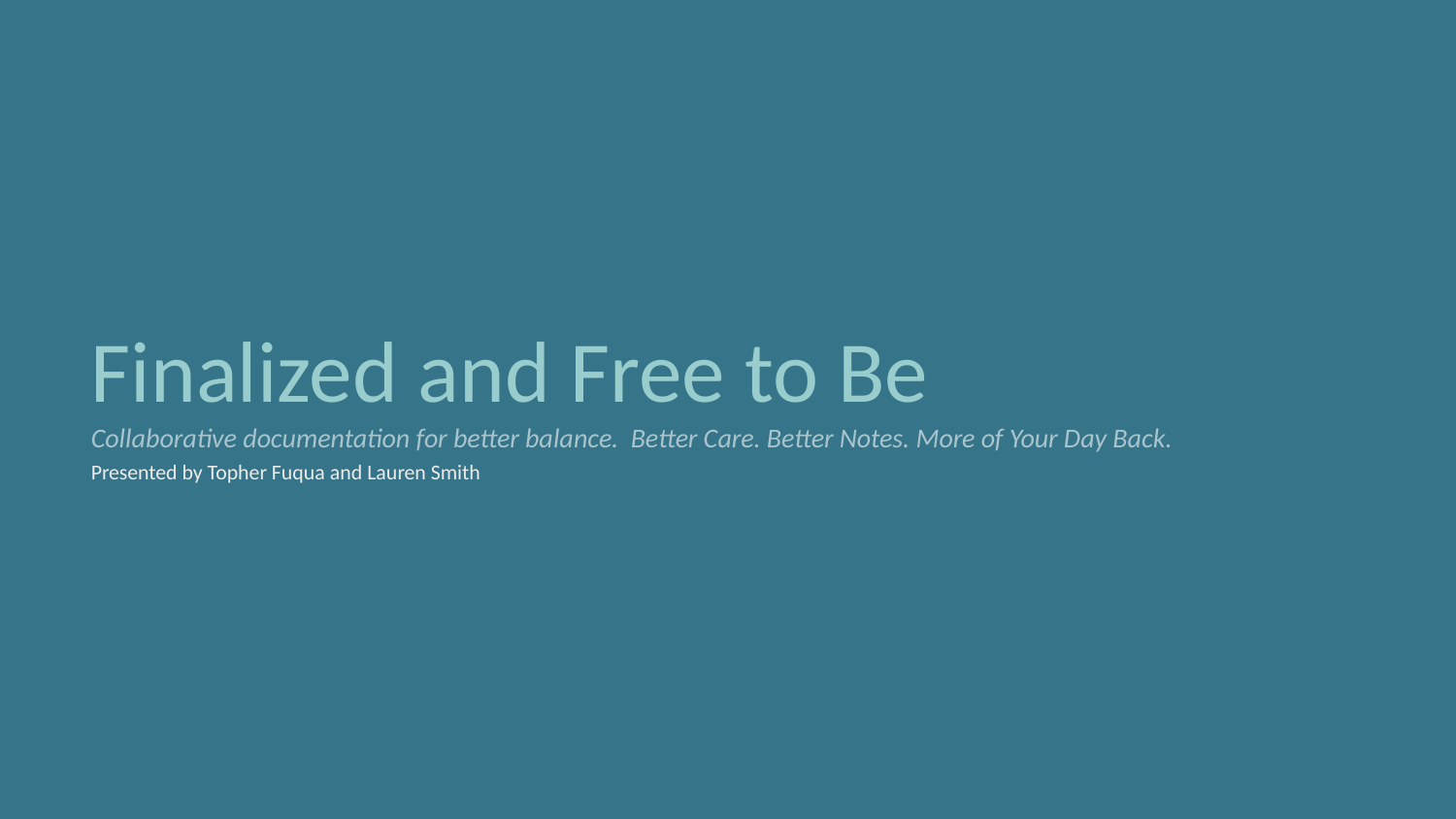

Finalized and Free to Be
Collaborative documentation for better balance.  Better Care. Better Notes. More of Your Day Back.
Presented by Topher Fuqua and Lauren Smith